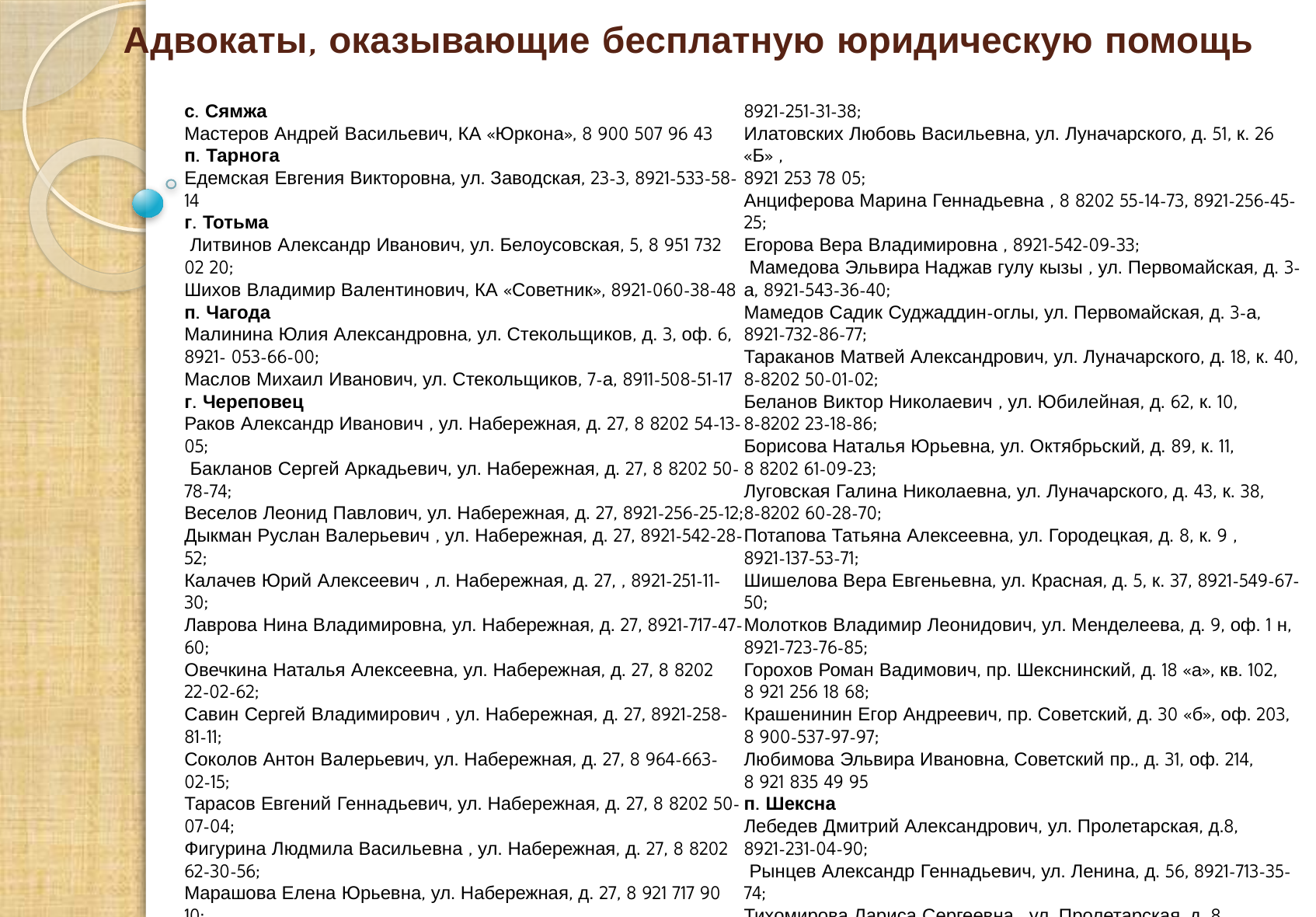

# Адвокаты, оказывающие бесплатную юридическую помощь
с. Сямжа
Мастеров Андрей Васильевич, КА «Юркона», 8 900 507 96 43
п. Тарнога
Едемская Евгения Викторовна, ул. Заводская, 23-3, 8921-533-58-14
г. Тотьма
 Литвинов Александр Иванович, ул. Белоусовская, 5, 8 951 732 02 20;
Шихов Владимир Валентинович, КА «Советник», 8921-060-38-48
п. Чагода
Малинина Юлия Александровна, ул. Стекольщиков, д. 3, оф. 6,
8921- 053-66-00;
Маслов Михаил Иванович, ул. Стекольщиков, 7-а, 8911-508-51-17
г. Череповец
Раков Александр Иванович , ул. Набережная, д. 27, 8 8202 54-13-05;
 Бакланов Сергей Аркадьевич, ул. Набережная, д. 27, 8 8202 50-78-74;
Веселов Леонид Павлович, ул. Набережная, д. 27, 8921-256-25-12;
Дыкман Руслан Валерьевич , ул. Набережная, д. 27, 8921-542-28-52;
Калачев Юрий Алексеевич , л. Набережная, д. 27, , 8921-251-11-30;
Лаврова Нина Владимировна, ул. Набережная, д. 27, 8921-717-47-60;
Овечкина Наталья Алексеевна, ул. Набережная, д. 27, 8 8202 22-02-62;
Савин Сергей Владимирович , ул. Набережная, д. 27, 8921-258-81-11;
Соколов Антон Валерьевич, ул. Набережная, д. 27, 8 964-663-02-15;
Тарасов Евгений Геннадьевич, ул. Набережная, д. 27, 8 8202 50-07-04;
Фигурина Людмила Васильевна , ул. Набережная, д. 27, 8 8202 62-30-56;
Марашова Елена Юрьевна, ул. Набережная, д. 27, 8 921 717 90 10;
 Рачеева Мария Викторовна, ул. Набережная, д. 27, 8 921 136 56 06;
Онофрей  Евгения Лукинична, ул. Набережная, д. 27, 8 963-355-52-68;
Найденко Александр Иванович, ул. Набережная, д. 27,
8921-251-31-38;
Илатовских Любовь Васильевна, ул. Луначарского, д. 51, к. 26 «Б» ,
8921 253 78 05;
Анциферова Марина Геннадьевна , 8 8202 55-14-73, 8921-256-45-25;
Егорова Вера Владимировна , 8921-542-09-33;
 Мамедова Эльвира Наджав гулу кызы , ул. Первомайская, д. 3-а, 8921-543-36-40;
Мамедов Садик Суджаддин-оглы, ул. Первомайская, д. 3-а,
8921-732-86-77;
Тараканов Матвей Александрович, ул. Луначарского, д. 18, к. 40,
8-8202 50-01-02;
Беланов Виктор Николаевич , ул. Юбилейная, д. 62, к. 10,
8-8202 23-18-86;
Борисова Наталья Юрьевна, ул. Октябрьский, д. 89, к. 11,
8 8202 61-09-23;
Луговская Галина Николаевна, ул. Луначарского, д. 43, к. 38,
8-8202 60-28-70;
Потапова Татьяна Алексеевна, ул. Городецкая, д. 8, к. 9 ,
8921-137-53-71;
Шишелова Вера Евгеньевна, ул. Красная, д. 5, к. 37, 8921-549-67-50;
Молотков Владимир Леонидович, ул. Менделеева, д. 9, оф. 1 н,
8921-723-76-85;
Горохов Роман Вадимович, пр. Шекснинский, д. 18 «а», кв. 102,
8 921 256 18 68;
Крашенинин Егор Андреевич, пр. Советский, д. 30 «б», оф. 203,
8 900-537-97-97;
Любимова Эльвира Ивановна, Советский пр., д. 31, оф. 214,
8 921 835 49 95
п. Шексна
Лебедев Дмитрий Александрович, ул. Пролетарская, д.8,
8921-231-04-90;
 Рынцев Александр Геннадьевич, ул. Ленина, д. 56, 8921-713-35-74;
Тихомирова Лариса Сергеевна , ул. Пролетарская, д. 8,
8-81751 2-25-56
с. Шуйское
Бойнес Екатерина Николаевна, ул. Насадного, 2-3, 8 81749-2-17-57